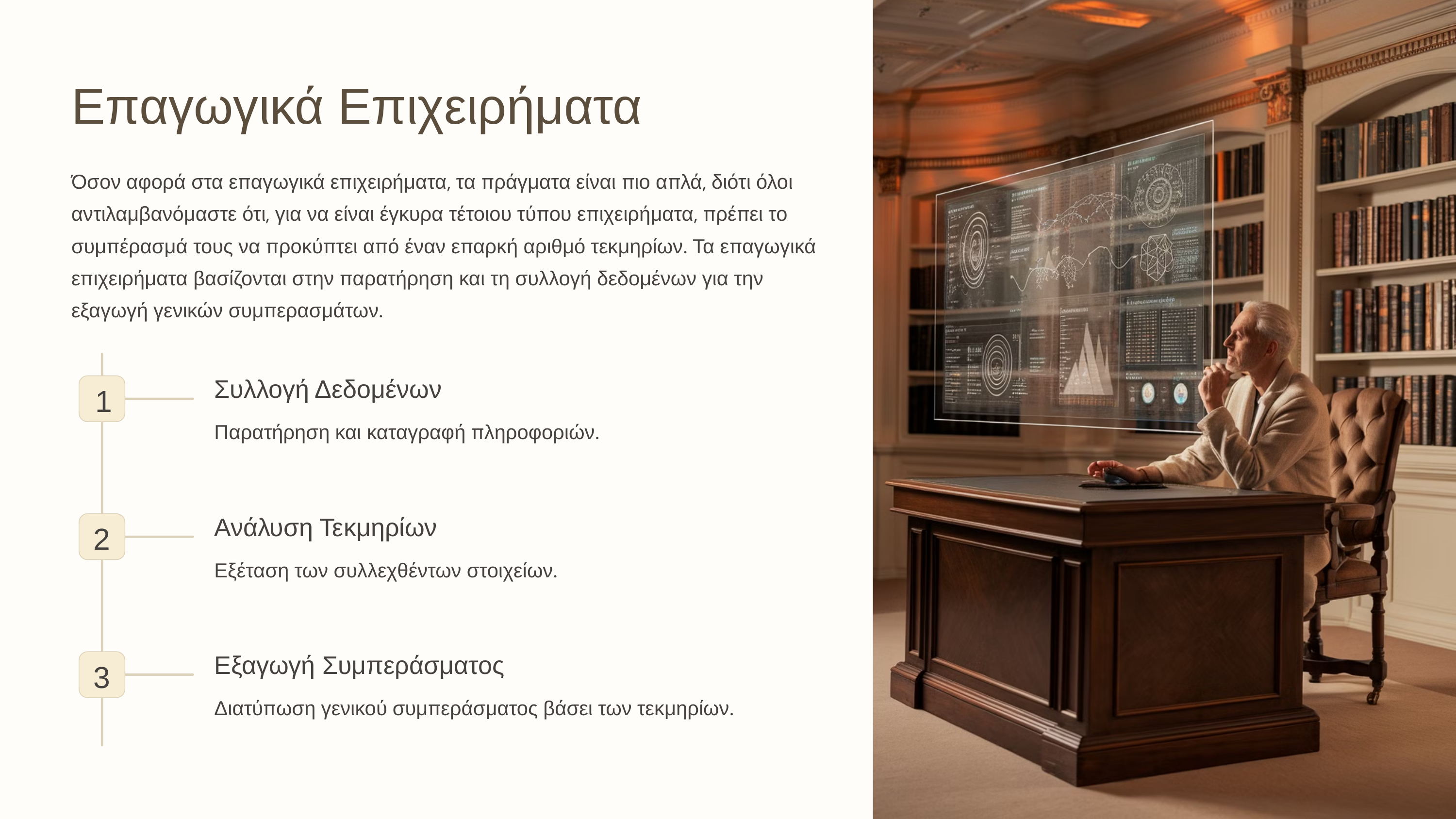

Επαγωγικά Επιχειρήματα
Όσον αφορά στα επαγωγικά επιχειρήματα, τα πράγματα είναι πιο απλά, διότι όλοι αντιλαμβανόμαστε ότι, για να είναι έγκυρα τέτοιου τύπου επιχειρήματα, πρέπει το συμπέρασμά τους να προκύπτει από έναν επαρκή αριθμό τεκμηρίων. Τα επαγωγικά επιχειρήματα βασίζονται στην παρατήρηση και τη συλλογή δεδομένων για την εξαγωγή γενικών συμπερασμάτων.

Συλλογή Δεδομένων

1

Παρατήρηση και καταγραφή πληροφοριών.
Ανάλυση Τεκμηρίων

2

Εξέταση των συλλεχθέντων στοιχείων.
Εξαγωγή Συμπεράσματος

3

Διατύπωση γενικού συμπεράσματος βάσει των τεκμηρίων.